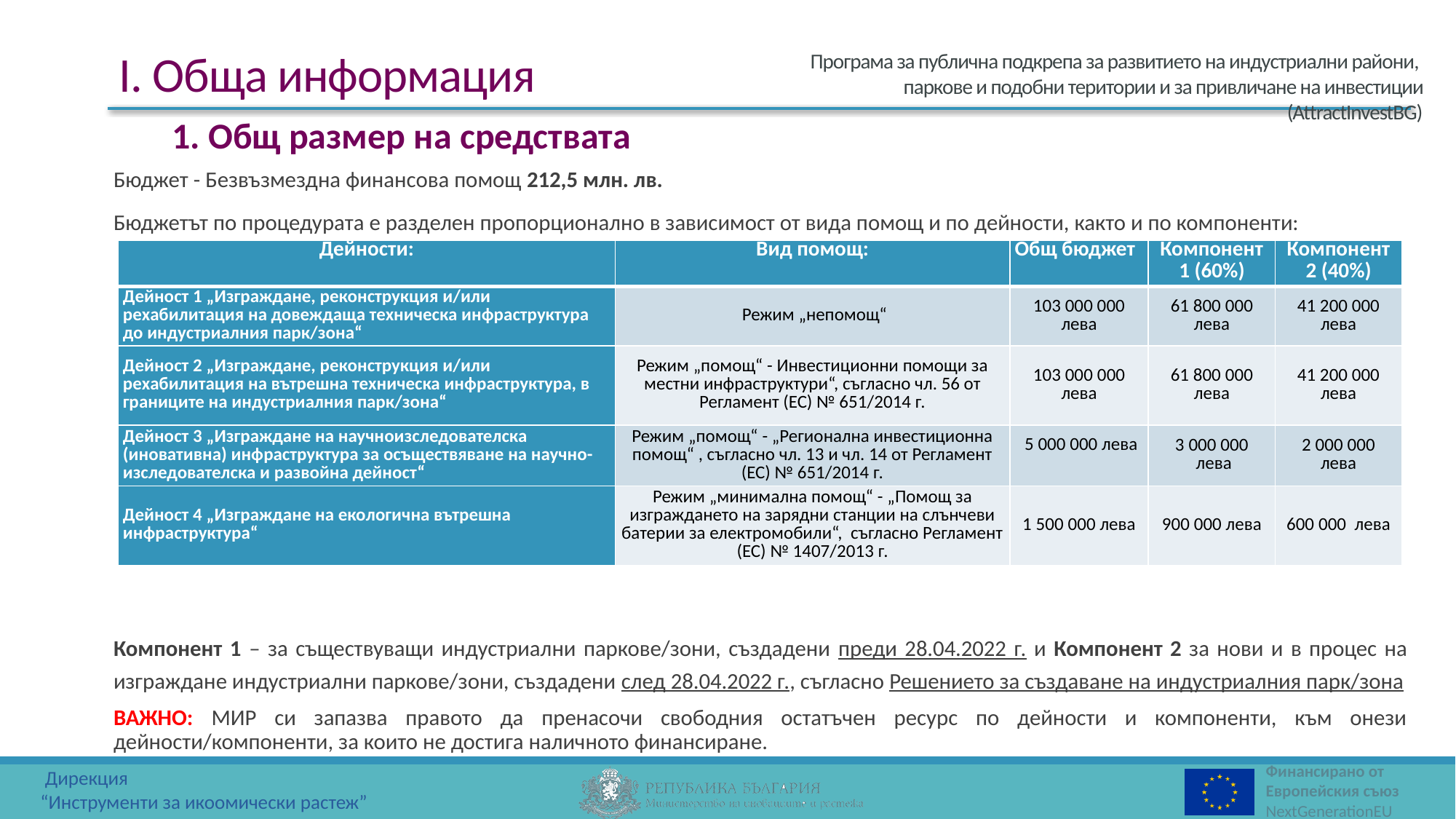

I. Обща информация
1. Общ размер на средствата
Бюджет - Безвъзмездна финансова помощ 212,5 млн. лв.
Бюджетът по процедурата е разделен пропорционално в зависимост от вида помощ и по дейности, както и по компоненти:

Компонент 1 – за съществуващи индустриални паркове/зони, създадени преди 28.04.2022 г. и Компонент 2 за нови и в процес на изграждане индустриални паркове/зони, създадени след 28.04.2022 г., съгласно Решението за създаване на индустриалния парк/зона
ВАЖНО: МИР си запазва правото да пренасочи свободния остатъчен ресурс по дейности и компоненти, към онези дейности/компоненти, за които не достига наличното финансиране.
| Дейности: | Вид помощ: | Общ бюджет | Компонент 1 (60%) | Компонент 2 (40%) |
| --- | --- | --- | --- | --- |
| Дейност 1 „Изграждане, реконструкция и/или рехабилитация на довеждаща техническа инфраструктура до индустриалния парк/зона“ | Режим „непомощ“ | 103 000 000 лева | 61 800 000 лева | 41 200 000 лева |
| Дейност 2 „Изграждане, реконструкция и/или рехабилитация на вътрешна техническа инфраструктура, в границите на индустриалния парк/зона“ | Режим „помощ“ - Инвестиционни помощи за местни инфраструктури“, съгласно чл. 56 от Регламент (ЕС) № 651/2014 г. | 103 000 000 лева | 61 800 000 лева | 41 200 000 лева |
| Дейност 3 „Изграждане на научноизследователска (иновативна) инфраструктура за осъществяване на научно-изследователска и развойна дейност“ | Режим „помощ“ - „Регионална инвестиционна помощ“ , съгласно чл. 13 и чл. 14 от Регламент (ЕС) № 651/2014 г. | 5 000 000 лева | 3 000 000 лева | 2 000 000 лева |
| Дейност 4 „Изграждане на екологична вътрешна инфраструктура“ | Режим „минимална помощ“ - „Помощ за изграждането на зарядни станции на слънчеви батерии за електромобили“, съгласно Регламент (ЕС) № 1407/2013 г. | 1 500 000 лева | 900 000 лева | 600 000 лева |